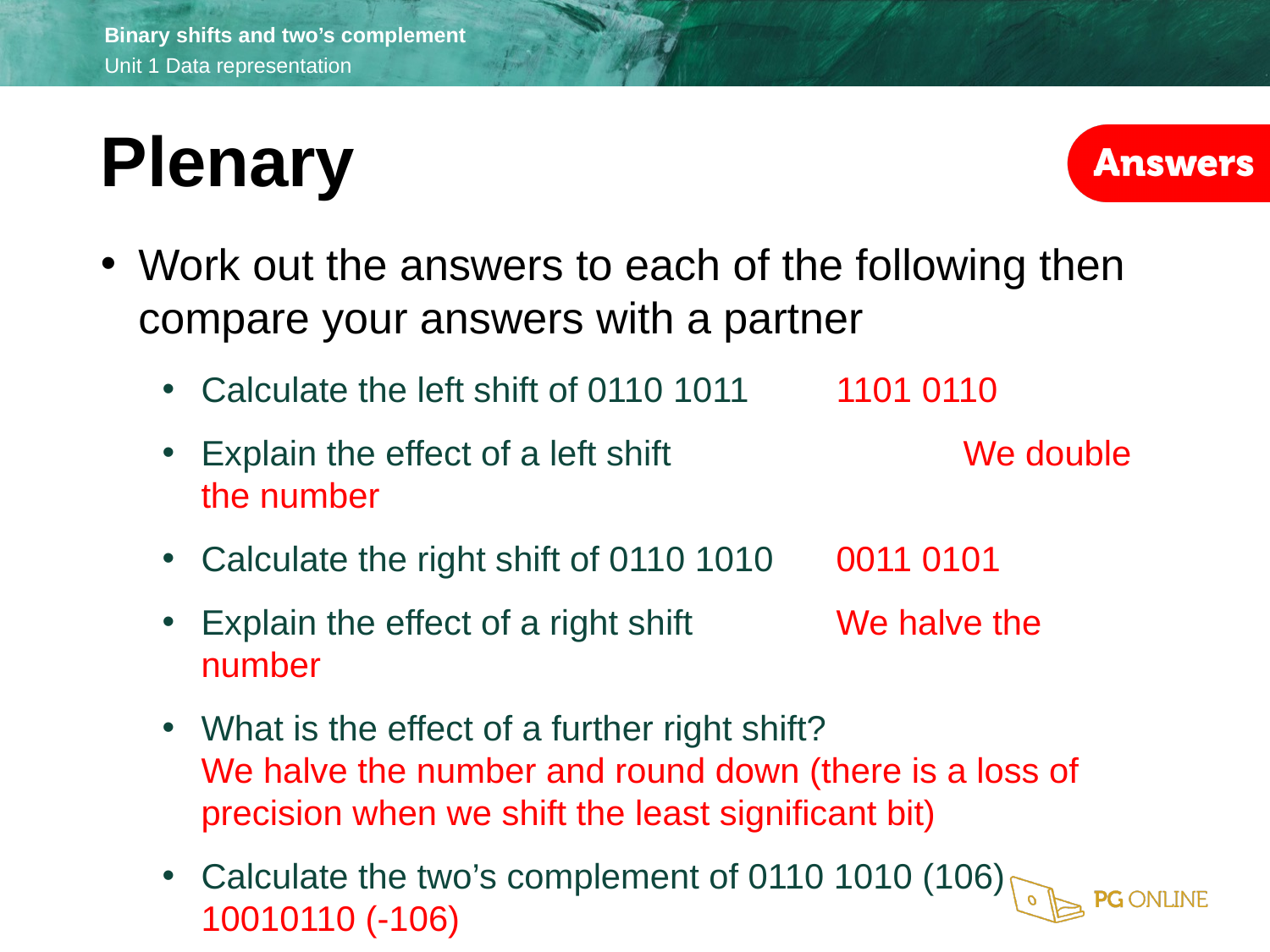

Plenary
Work out the answers to each of the following then compare your answers with a partner
Calculate the left shift of 0110 1011	1101 0110
Explain the effect of a left shift			We double the number
Calculate the right shift of 0110 1010	0011 0101
Explain the effect of a right shift		We halve the number
What is the effect of a further right shift?
We halve the number and round down (there is a loss of precision when we shift the least significant bit)
Calculate the two’s complement of 0110 1010 (106)
10010110 (-106)